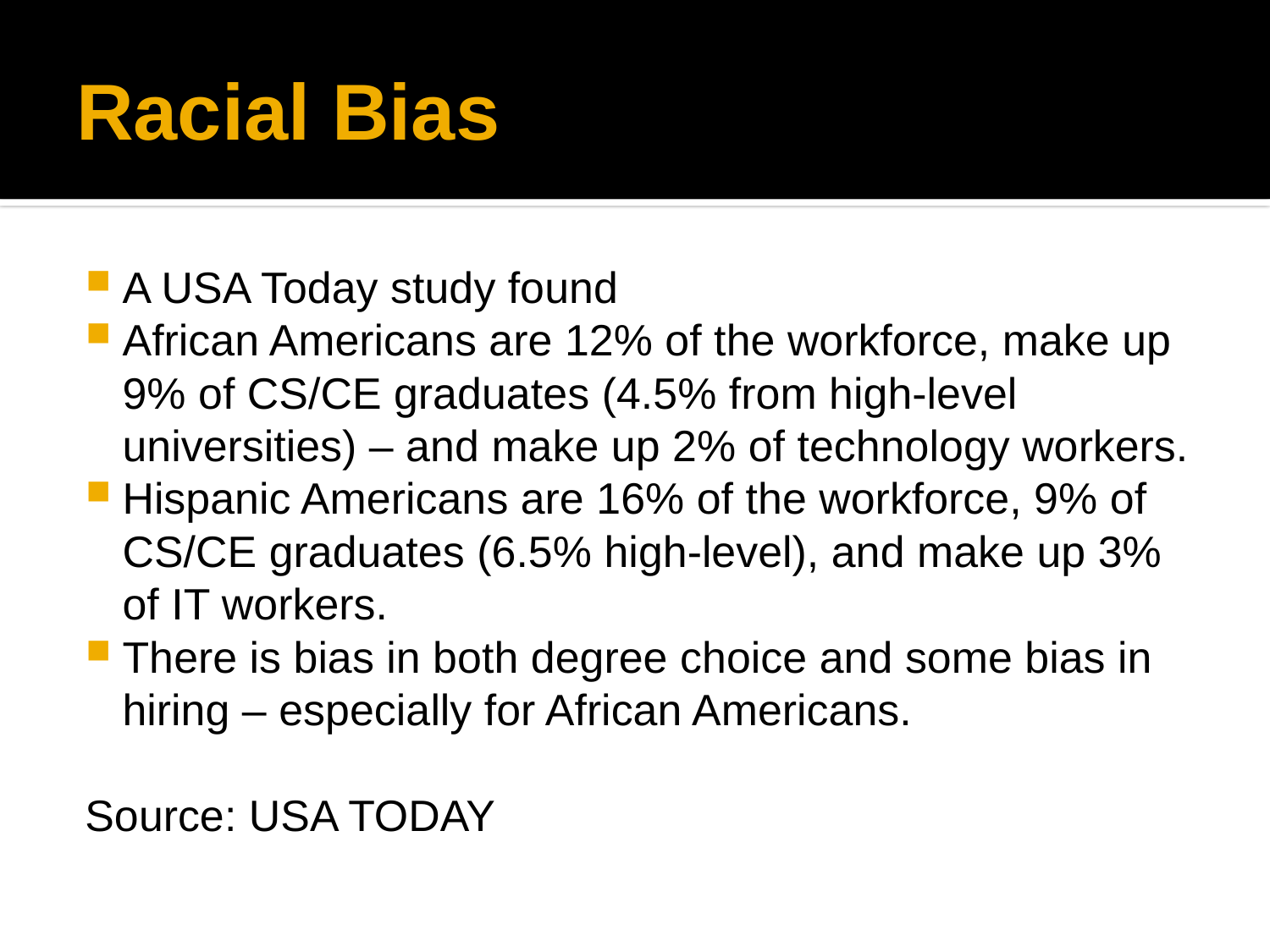

# Racial Bias
A USA Today study found
African Americans are 12% of the workforce, make up 9% of CS/CE graduates (4.5% from high-level universities) – and make up 2% of technology workers.
Hispanic Americans are 16% of the workforce, 9% of CS/CE graduates (6.5% high-level), and make up 3% of IT workers.
There is bias in both degree choice and some bias in hiring – especially for African Americans.

Source: USA TODAY